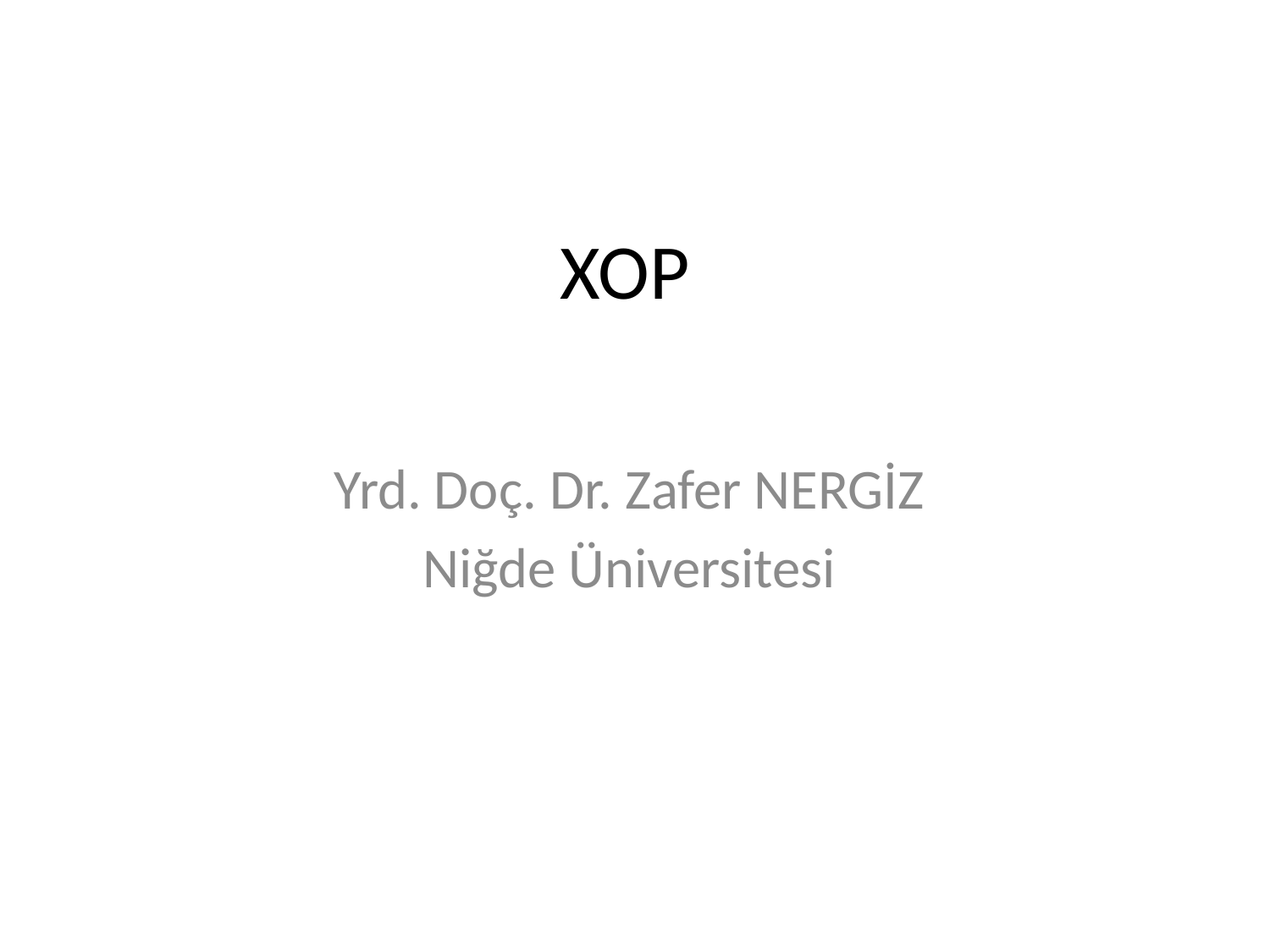

# XOP
Yrd. Doç. Dr. Zafer NERGİZ
Niğde Üniversitesi